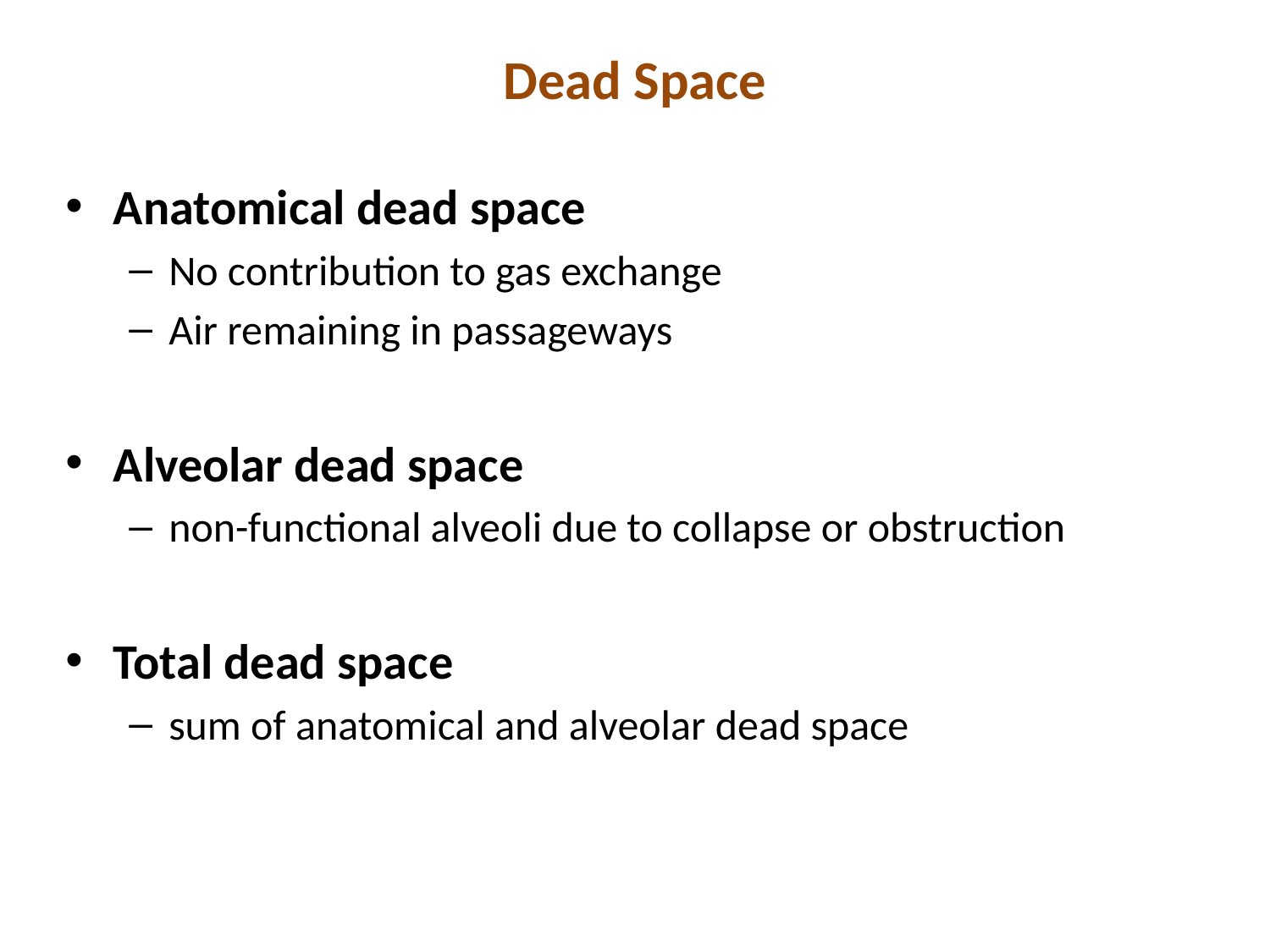

# Dead Space
Anatomical dead space
No contribution to gas exchange
Air remaining in passageways

Alveolar dead space
non-functional alveoli due to collapse or obstruction

Total dead space
sum of anatomical and alveolar dead space